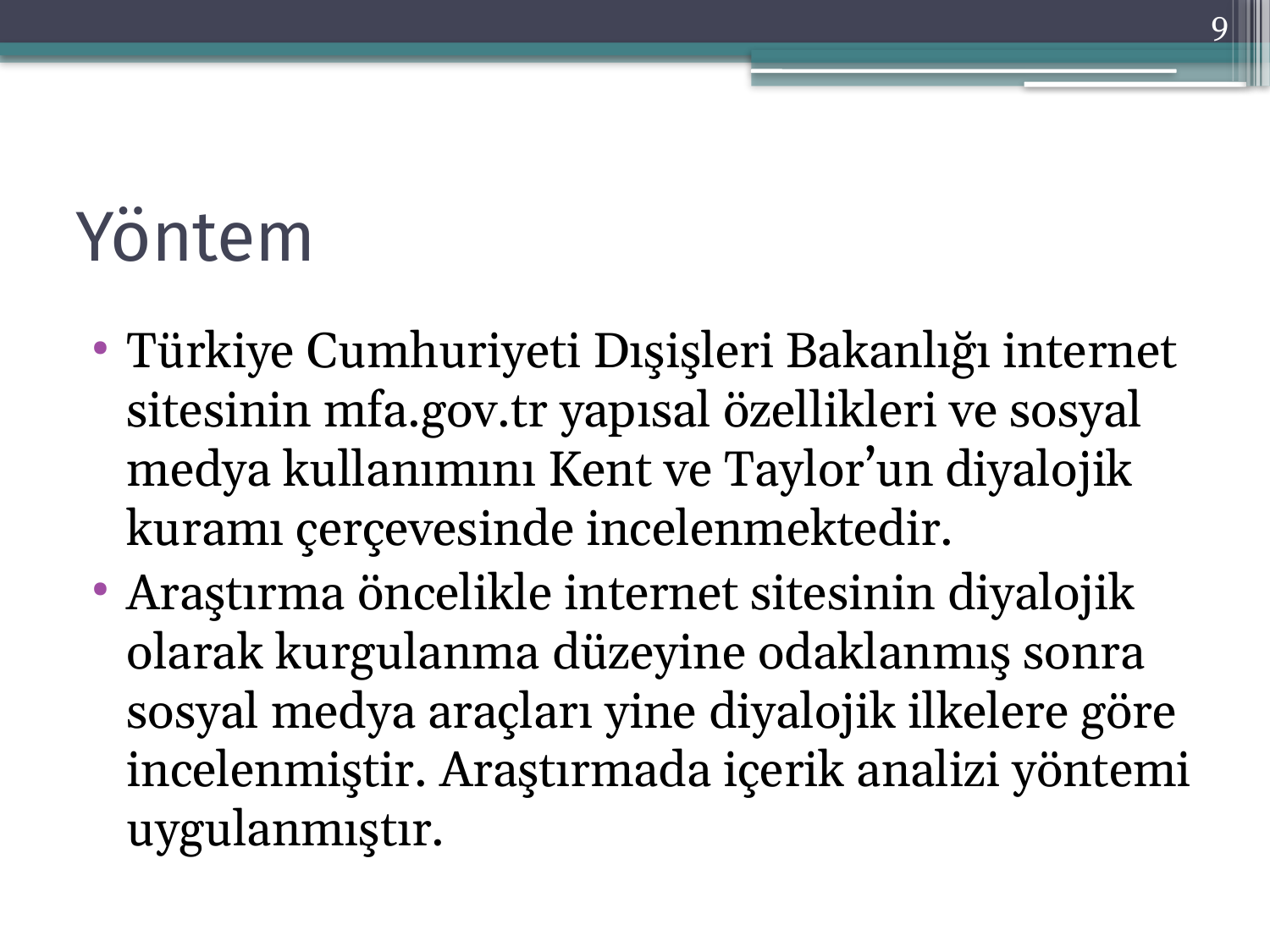

9
# Yöntem
Türkiye Cumhuriyeti Dışişleri Bakanlığı internet sitesinin mfa.gov.tr yapısal özellikleri ve sosyal medya kullanımını Kent ve Taylor’un diyalojik kuramı çerçevesinde incelenmektedir.
Araştırma öncelikle internet sitesinin diyalojik olarak kurgulanma düzeyine odaklanmış sonra sosyal medya araçları yine diyalojik ilkelere göre incelenmiştir. Araştırmada içerik analizi yöntemi uygulanmıştır.